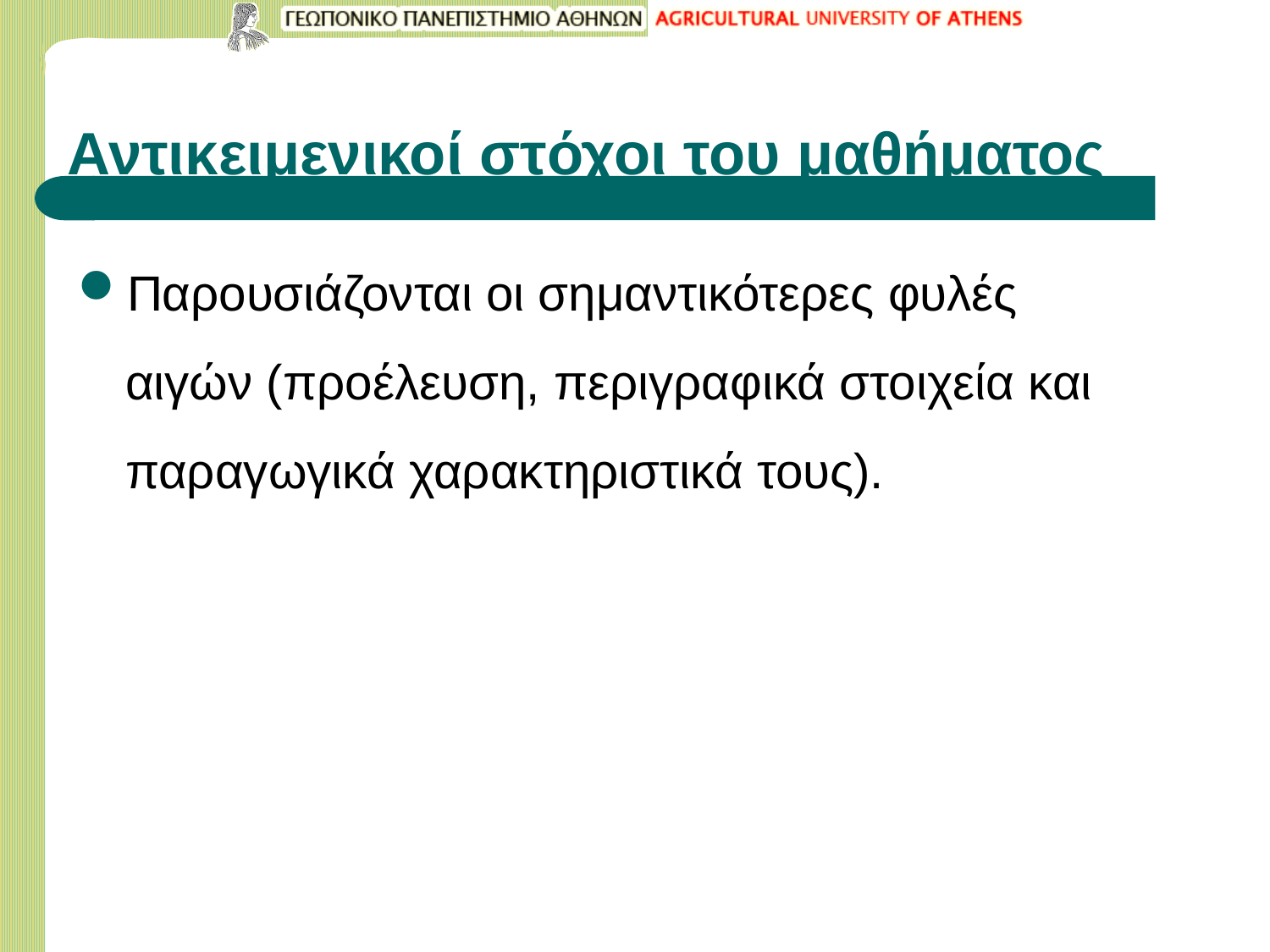

# Αντικειμενικοί στόχοι του μαθήματος
Παρουσιάζονται οι σημαντικότερες φυλές αιγών (προέλευση, περιγραφικά στοιχεία και παραγωγικά χαρακτηριστικά τους).